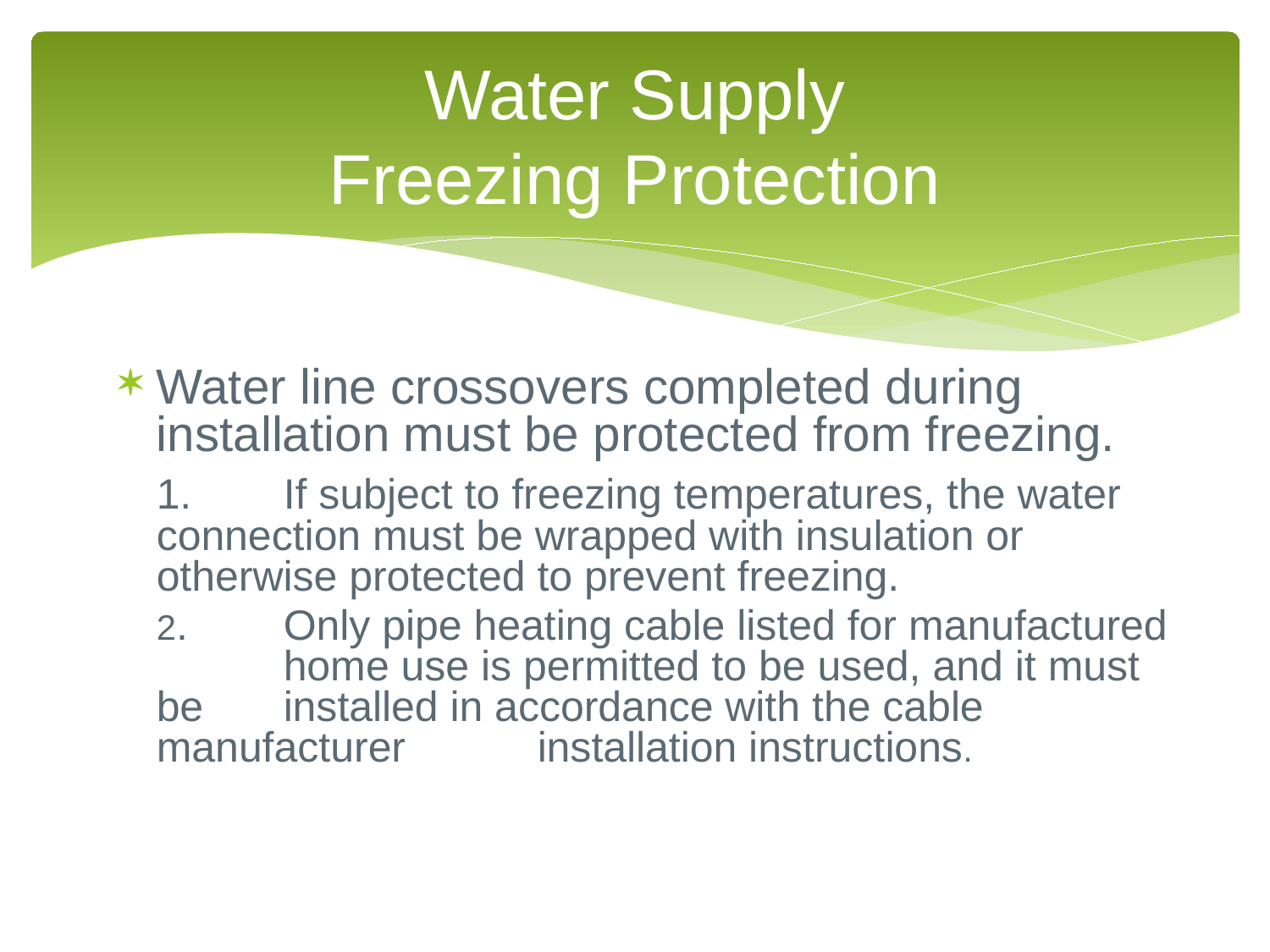

# Water Supply Freezing Protection
Water line crossovers completed during installation must be protected from freezing.
	1.	If subject to freezing temperatures, the water 	connection must be wrapped with insulation or 	otherwise protected to prevent freezing.
	2. 	Only pipe heating cable listed for manufactured 	home use is permitted to be used, and it must be 	installed in accordance with the cable manufacturer 	installation instructions.